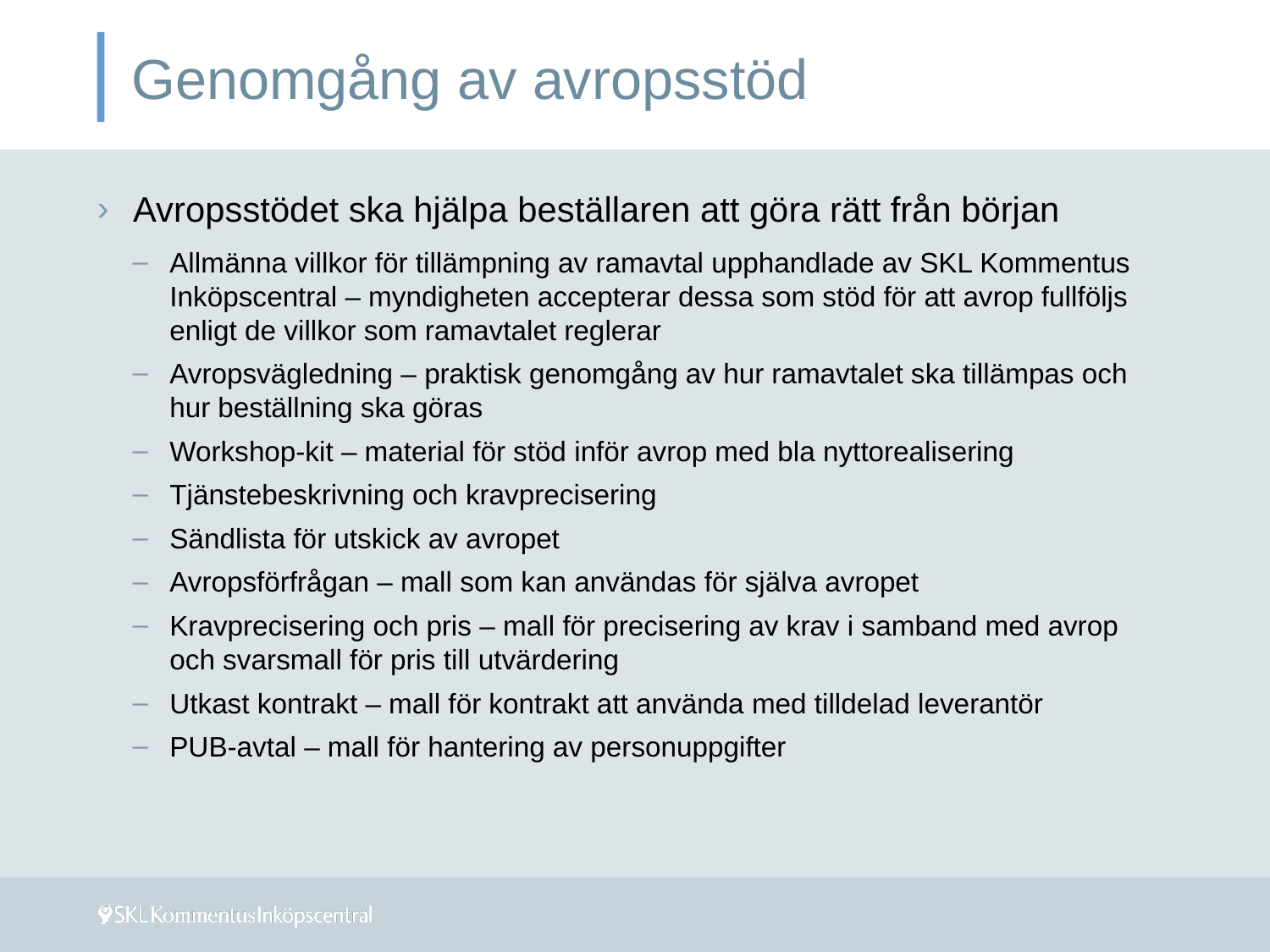

# Genomgång av avropsstöd
Avropsstödet ska hjälpa beställaren att göra rätt från början
Allmänna villkor för tillämpning av ramavtal upphandlade av SKL Kommentus Inköpscentral – myndigheten accepterar dessa som stöd för att avrop fullföljs enligt de villkor som ramavtalet reglerar
Avropsvägledning – praktisk genomgång av hur ramavtalet ska tillämpas och hur beställning ska göras
Workshop-kit – material för stöd inför avrop med bla nyttorealisering
Tjänstebeskrivning och kravprecisering
Sändlista för utskick av avropet
Avropsförfrågan – mall som kan användas för själva avropet
Kravprecisering och pris – mall för precisering av krav i samband med avrop och svarsmall för pris till utvärdering
Utkast kontrakt – mall för kontrakt att använda med tilldelad leverantör
PUB-avtal – mall för hantering av personuppgifter